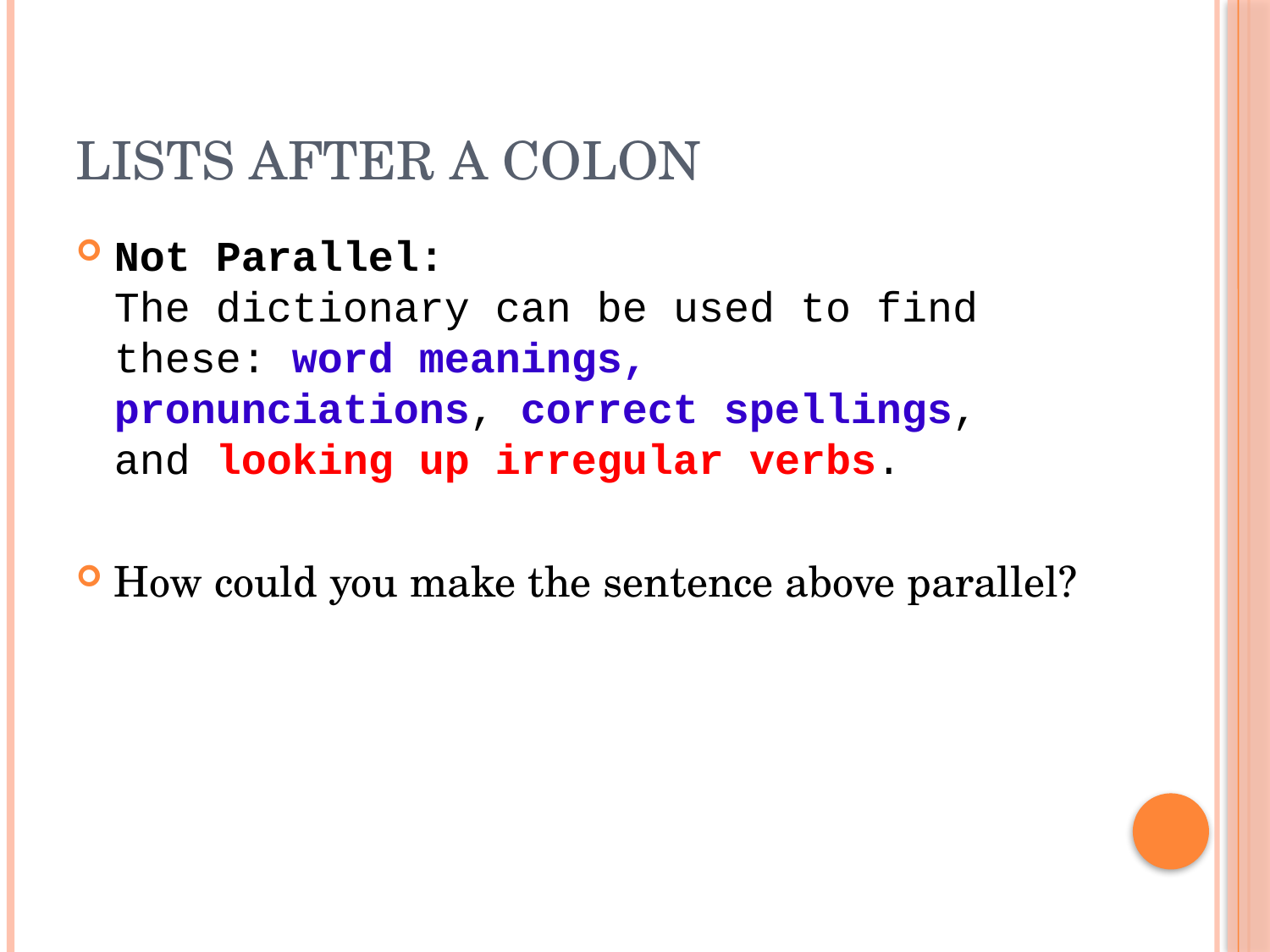

# Lists after a Colon
Not Parallel: 
The dictionary can be used to find these: word meanings, pronunciations, correct spellings, and looking up irregular verbs.

How could you make the sentence above parallel?